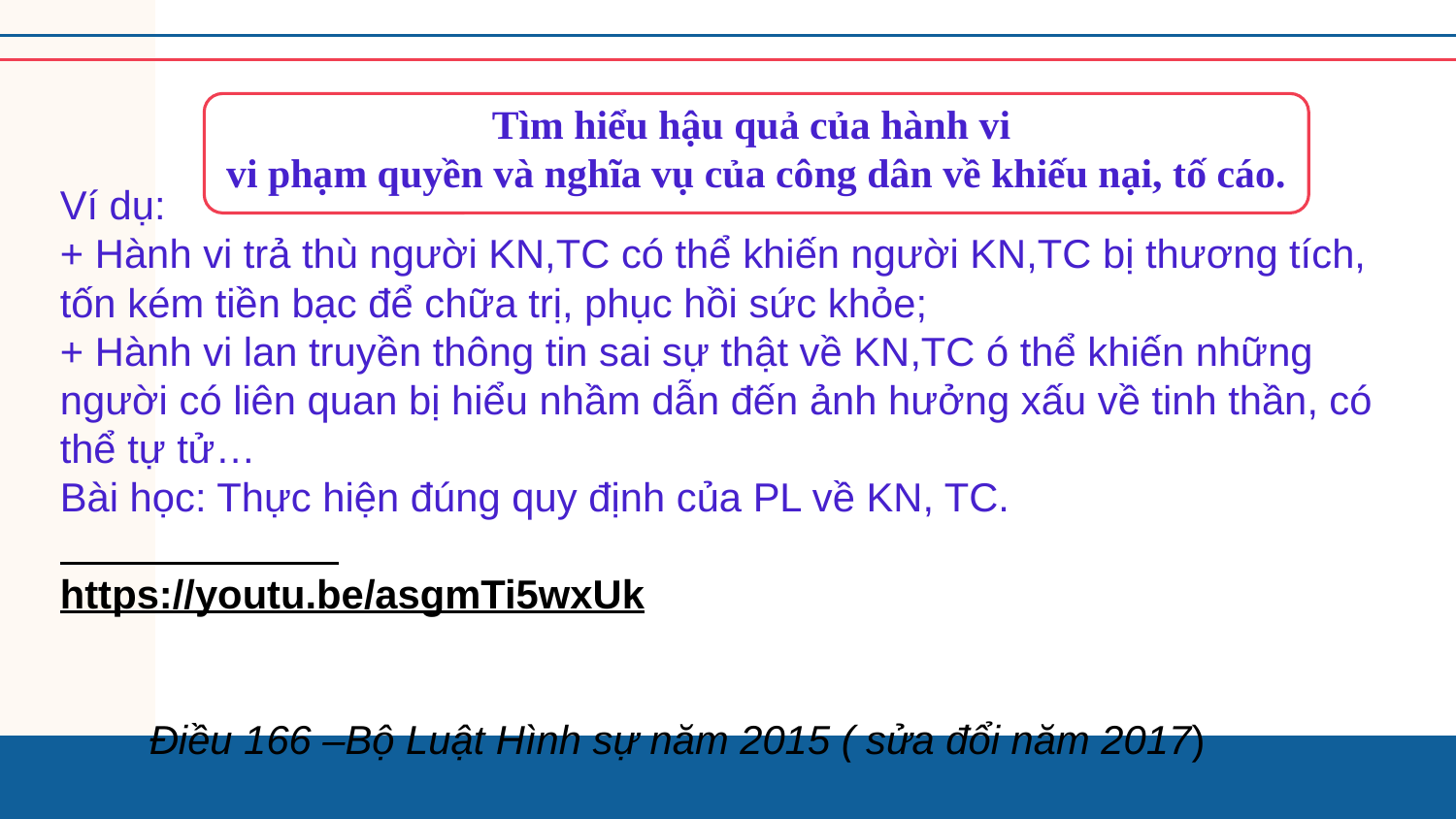

Tìm hiểu hậu quả của hành vi
vi phạm quyền và nghĩa vụ của công dân về khiếu nại, tố cáo.
Ví dụ:
+ Hành vi trả thù người KN,TC có thể khiến người KN,TC bị thương tích, tốn kém tiền bạc để chữa trị, phục hồi sức khỏe;
+ Hành vi lan truyền thông tin sai sự thật về KN,TC ó thể khiến những người có liên quan bị hiểu nhầm dẫn đến ảnh hưởng xấu về tinh thần, có thể tự tử…
Bài học: Thực hiện đúng quy định của PL về KN, TC.

https://youtu.be/asgmTi5wxUk

        Điều 166 –Bộ Luật Hình sự năm 2015 ( sửa đổi năm 2017)